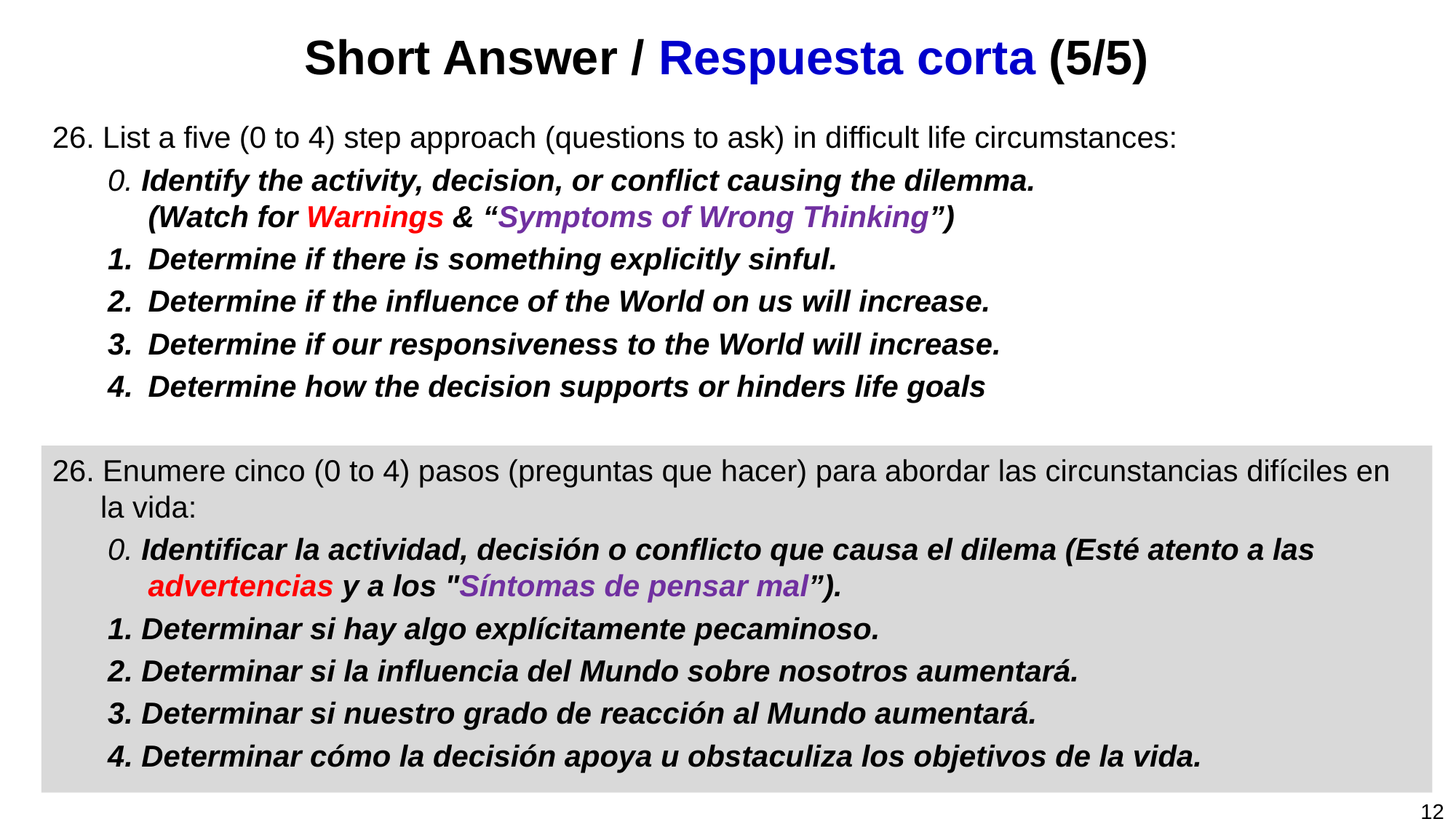

# Short Answer / Respuesta corta (5/5)
26. List a five (0 to 4) step approach (questions to ask) in difficult life circumstances:
0. Identify the activity, decision, or conflict causing the dilemma.
(Watch for Warnings & “Symptoms of Wrong Thinking”)
Determine if there is something explicitly sinful.
Determine if the influence of the World on us will increase.
Determine if our responsiveness to the World will increase.
Determine how the decision supports or hinders life goals
26. Enumere cinco (0 to 4) pasos (preguntas que hacer) para abordar las circunstancias difíciles en la vida:
0. Identificar la actividad, decisión o conflicto que causa el dilema (Esté atento a las advertencias y a los "Síntomas de pensar mal”).
1. Determinar si hay algo explícitamente pecaminoso.
2. Determinar si la influencia del Mundo sobre nosotros aumentará.
3. Determinar si nuestro grado de reacción al Mundo aumentará.
4. Determinar cómo la decisión apoya u obstaculiza los objetivos de la vida.
12